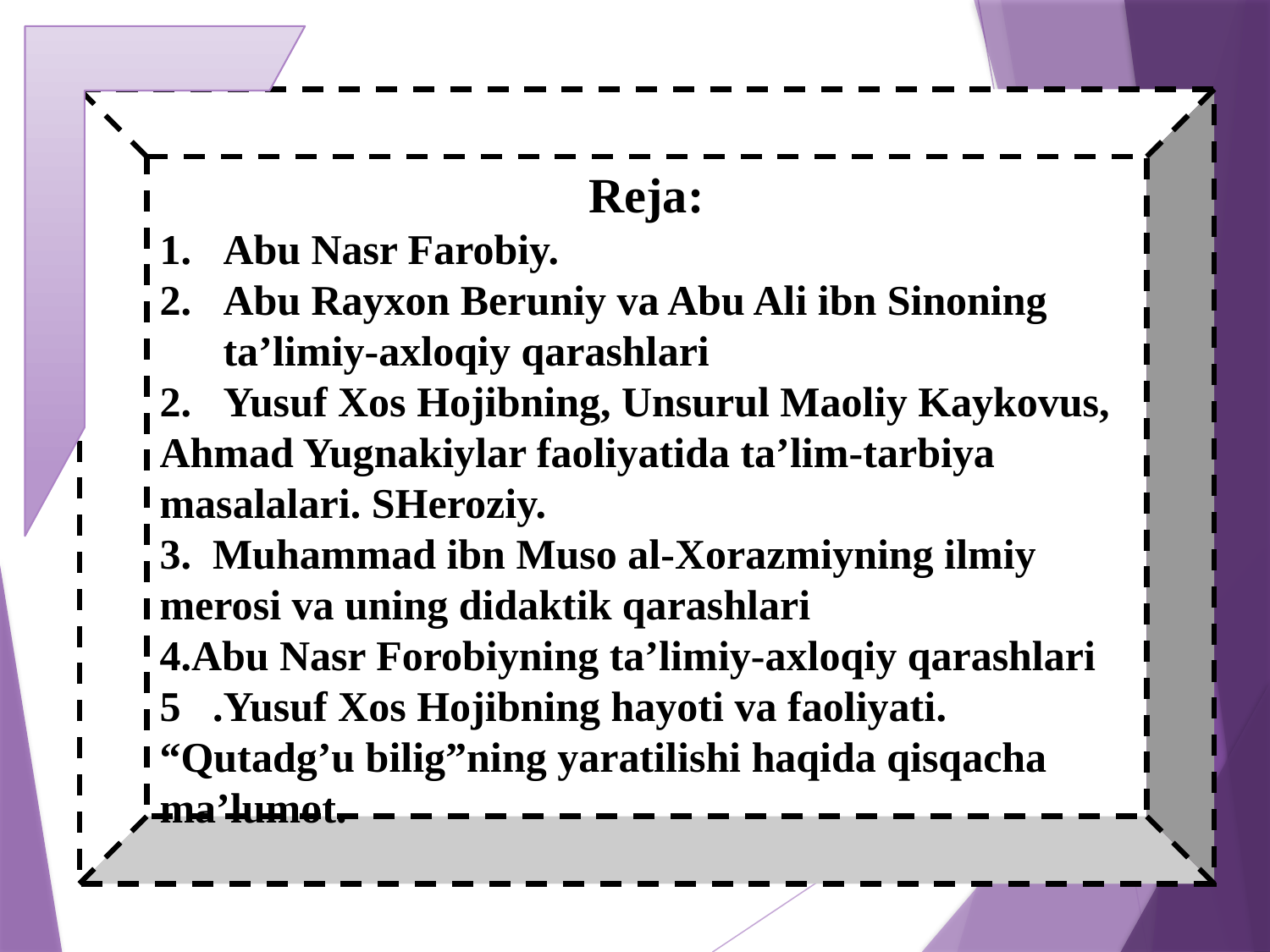

Reja:
Abu Nasr Farobiy.
2.   Abu Rayxon Beruniy va Abu Ali ibn Sinoning ta’limiy-axloqiy qarashlari
2.   Yusuf Xos Hojibning, Unsurul Maoliy Kaykovus, Ahmad Yugnakiylar faoliyatida ta’lim-tarbiya masalalari. SHeroziy.
3.  Muhammad ibn Muso al-Xorazmiyning ilmiy merosi va uning didaktik qarashlari
4.Abu Nasr Forobiyning ta’limiy-axloqiy qarashlari
5   .Yusuf Xos Hojibning hayoti va faoliyati. “Qutadg’u bilig”ning yaratilishi haqida qisqacha ma’lumot.